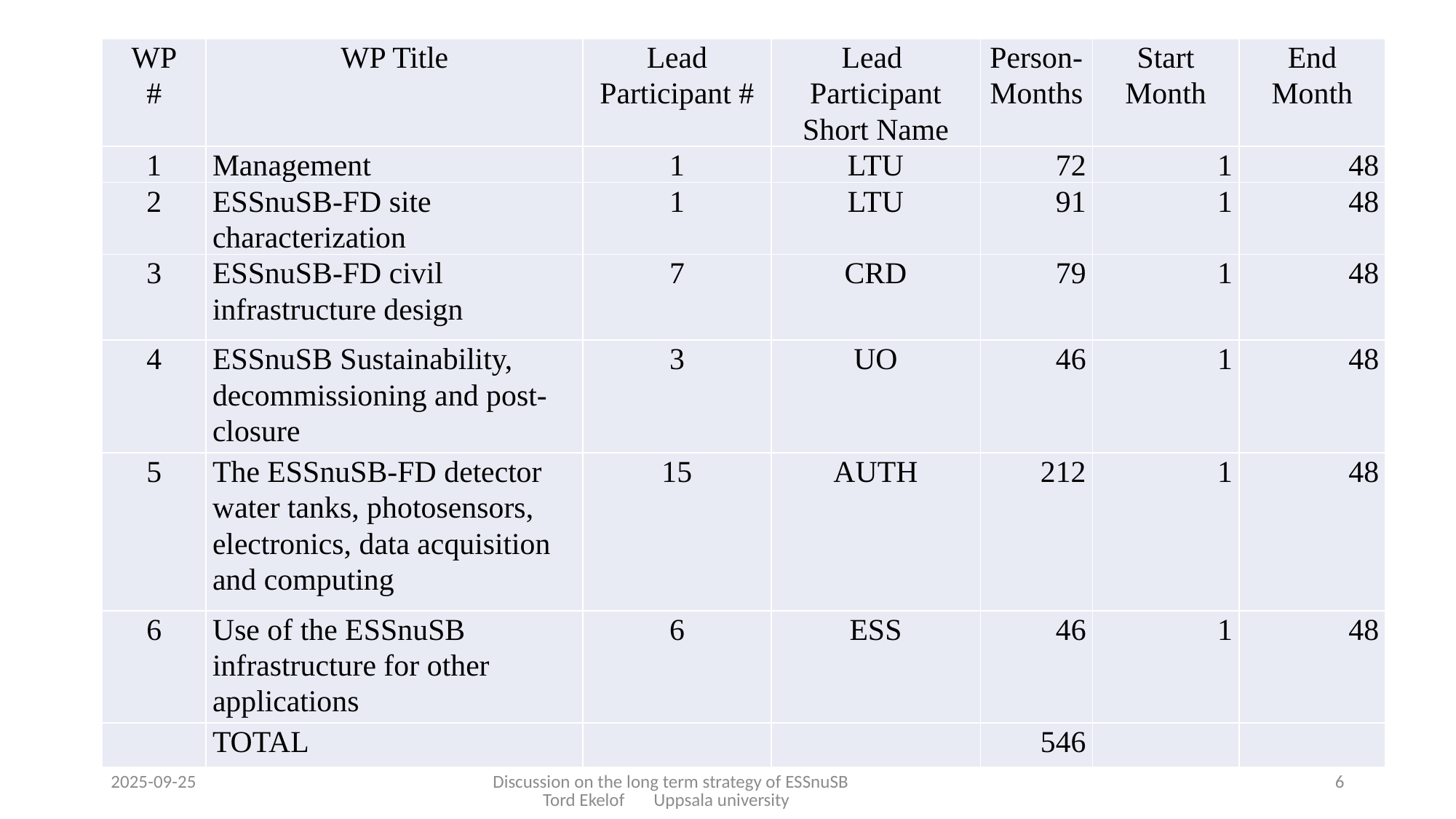

| WP # | WP Title | Lead Participant # | Lead Participant Short Name | Person-Months | Start Month | End Month |
| --- | --- | --- | --- | --- | --- | --- |
| 1 | Management | 1 | LTU | 72 | 1 | 48 |
| 2 | ESSnuSB-FD site characterization | 1 | LTU | 91 | 1 | 48 |
| 3 | ESSnuSB-FD civil infrastructure design | 7 | CRD | 79 | 1 | 48 |
| 4 | ESSnuSB Sustainability, decommissioning and post-closure | 3 | UO | 46 | 1 | 48 |
| 5 | The ESSnuSB-FD detector water tanks, photosensors, electronics, data acquisition and computing | 15 | AUTH | 212 | 1 | 48 |
| 6 | Use of the ESSnuSB infrastructure for other applications | 6 | ESS | 46 | 1 | 48 |
|  | TOTAL |  |  | 546 |  |  |
2025-09-25
Discussion on the long term strategy of ESSnuSB                                       Tord Ekelof       Uppsala university
6